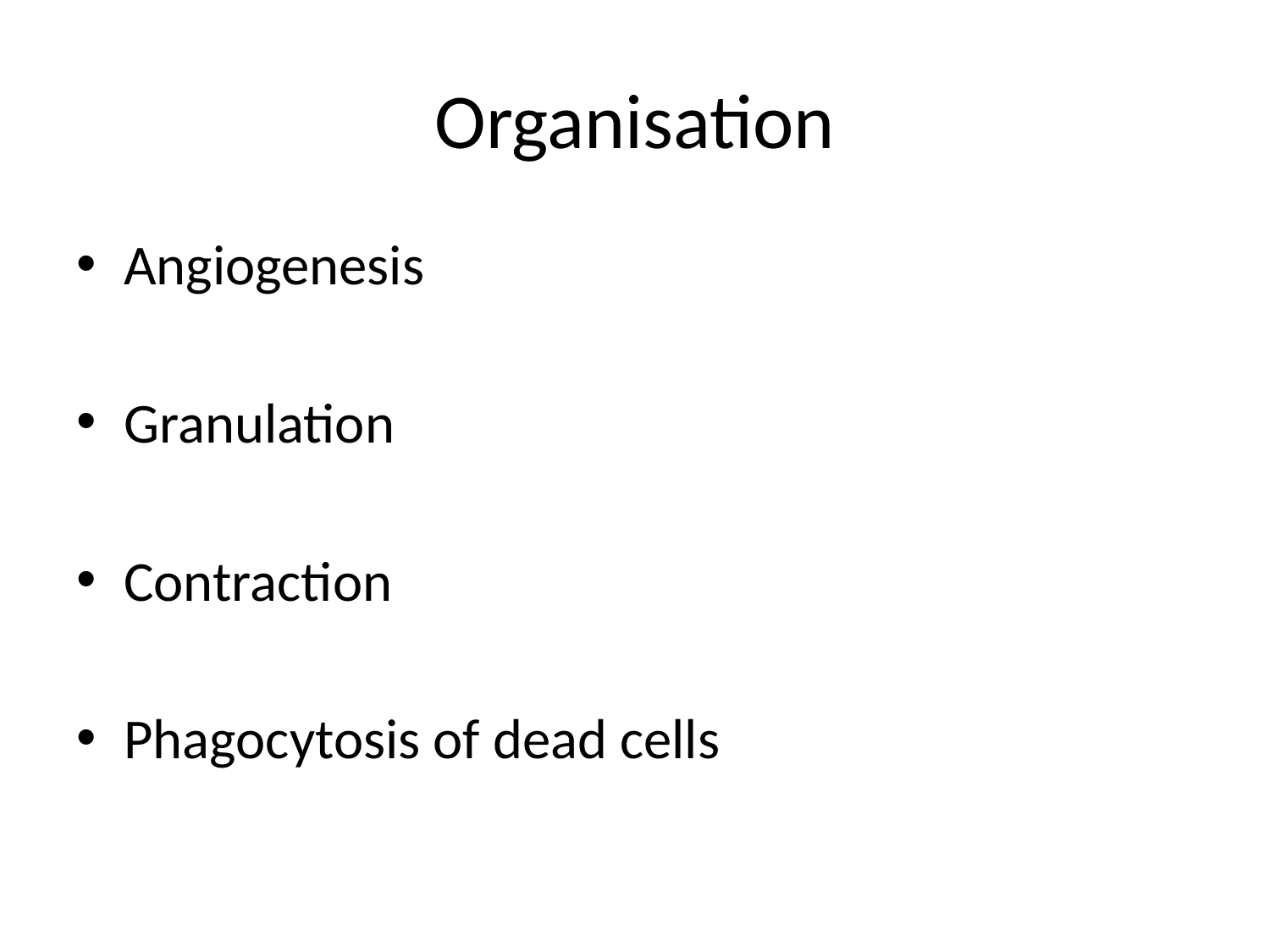

# Organisation
Angiogenesis

Granulation

Contraction

Phagocytosis of dead cells